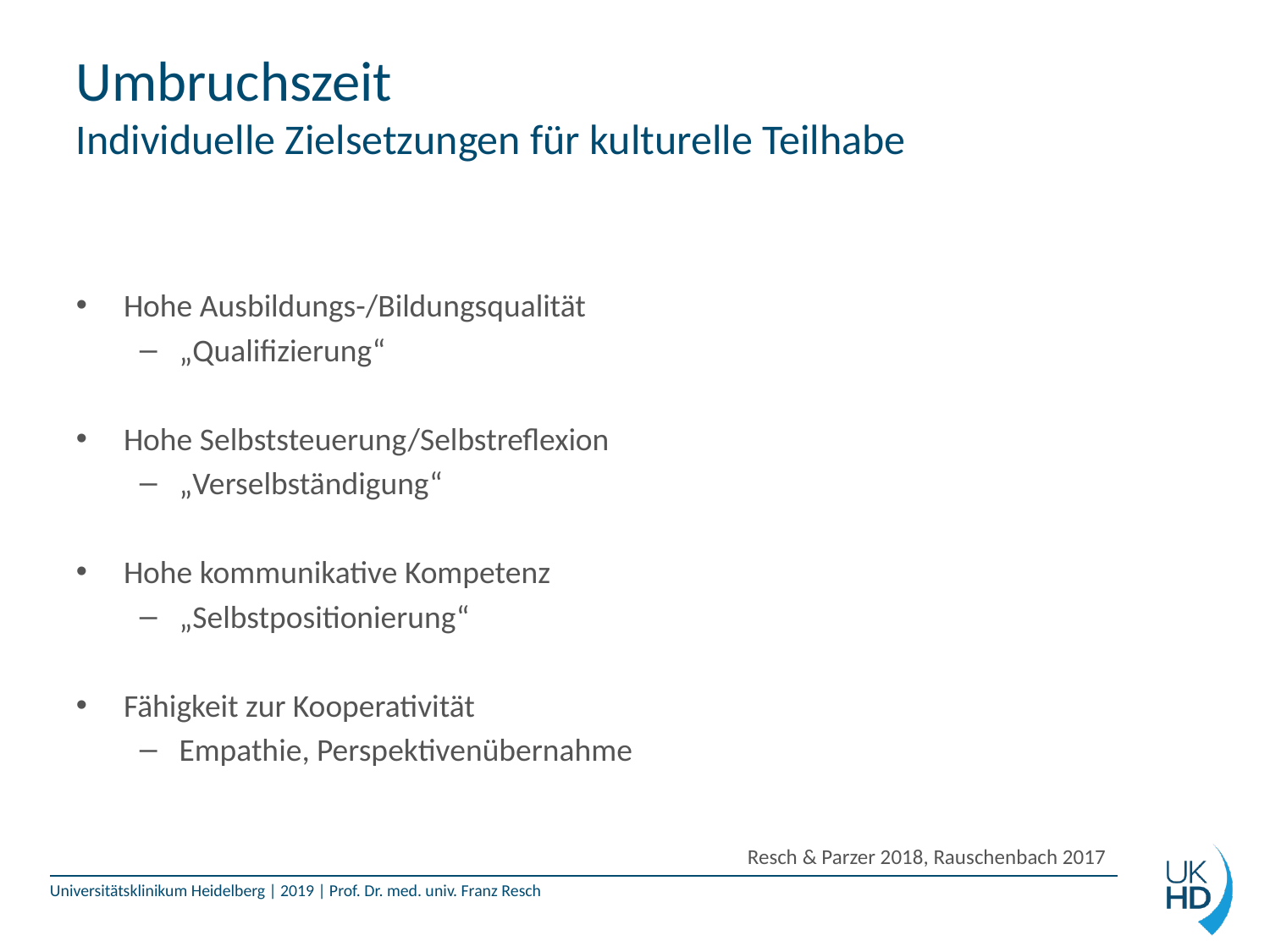

# Umbruchszeit Individuelle Zielsetzungen für kulturelle Teilhabe

Hohe Ausbildungs-/Bildungsqualität
„Qualifizierung“

Hohe Selbststeuerung/Selbstreflexion
„Verselbständigung“

Hohe kommunikative Kompetenz
„Selbstpositionierung“

Fähigkeit zur Kooperativität
Empathie, Perspektivenübernahme
Resch & Parzer 2018, Rauschenbach 2017